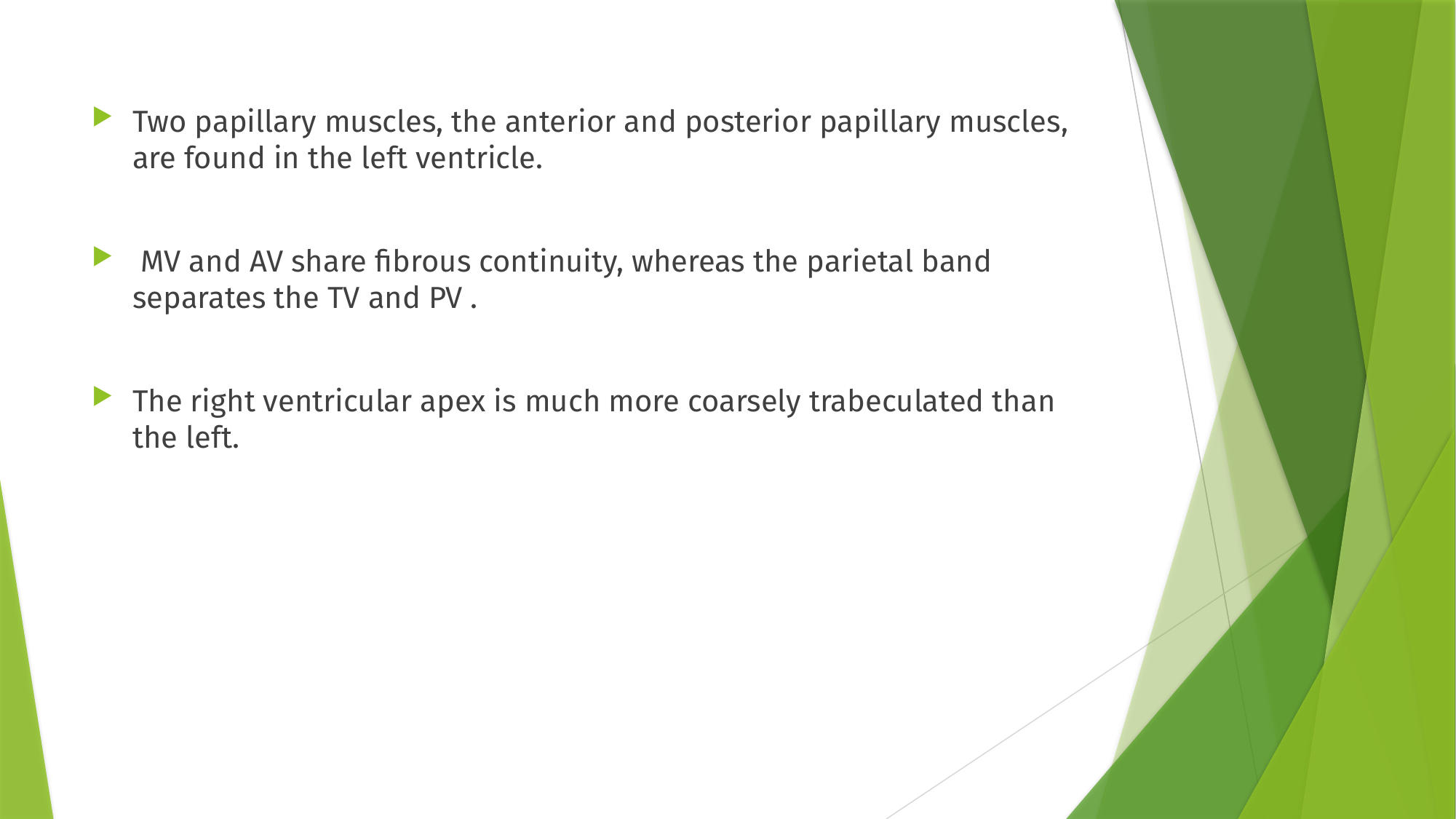

Two papillary muscles, the anterior and posterior papillary muscles, are found in the left ventricle.

 MV and AV share fibrous continuity, whereas the parietal band separates the TV and PV .

The right ventricular apex is much more coarsely trabeculated than the left.